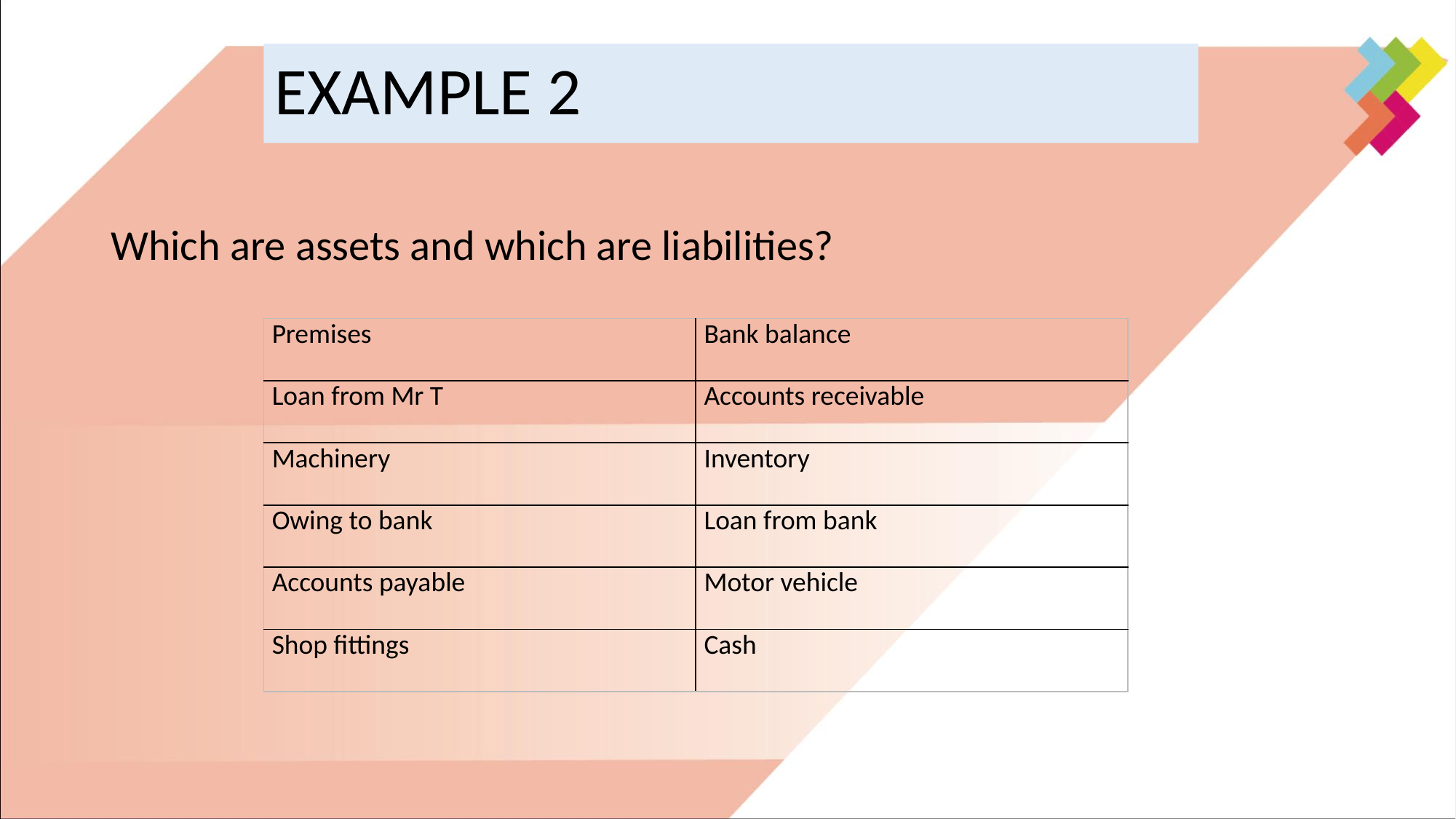

# EXAMPLE 2
Which are assets and which are liabilities?

| Premises | Bank balance |
| --- | --- |
| Loan from Mr T | Accounts receivable |
| Machinery | Inventory |
| Owing to bank | Loan from bank |
| Accounts payable | Motor vehicle |
| Shop fittings | Cash |